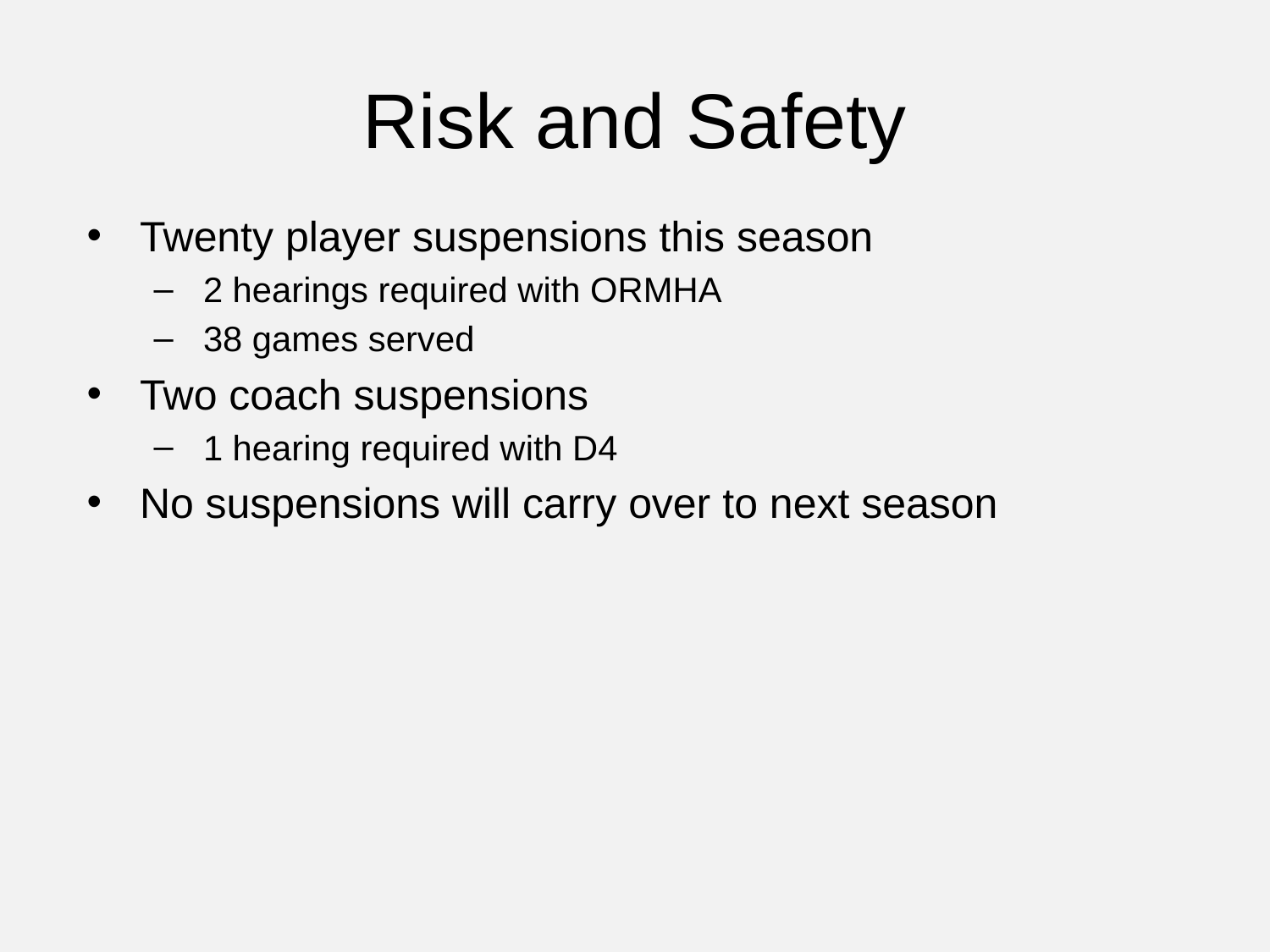

# Risk and Safety
Twenty player suspensions this season
2 hearings required with ORMHA
38 games served
Two coach suspensions
1 hearing required with D4
No suspensions will carry over to next season